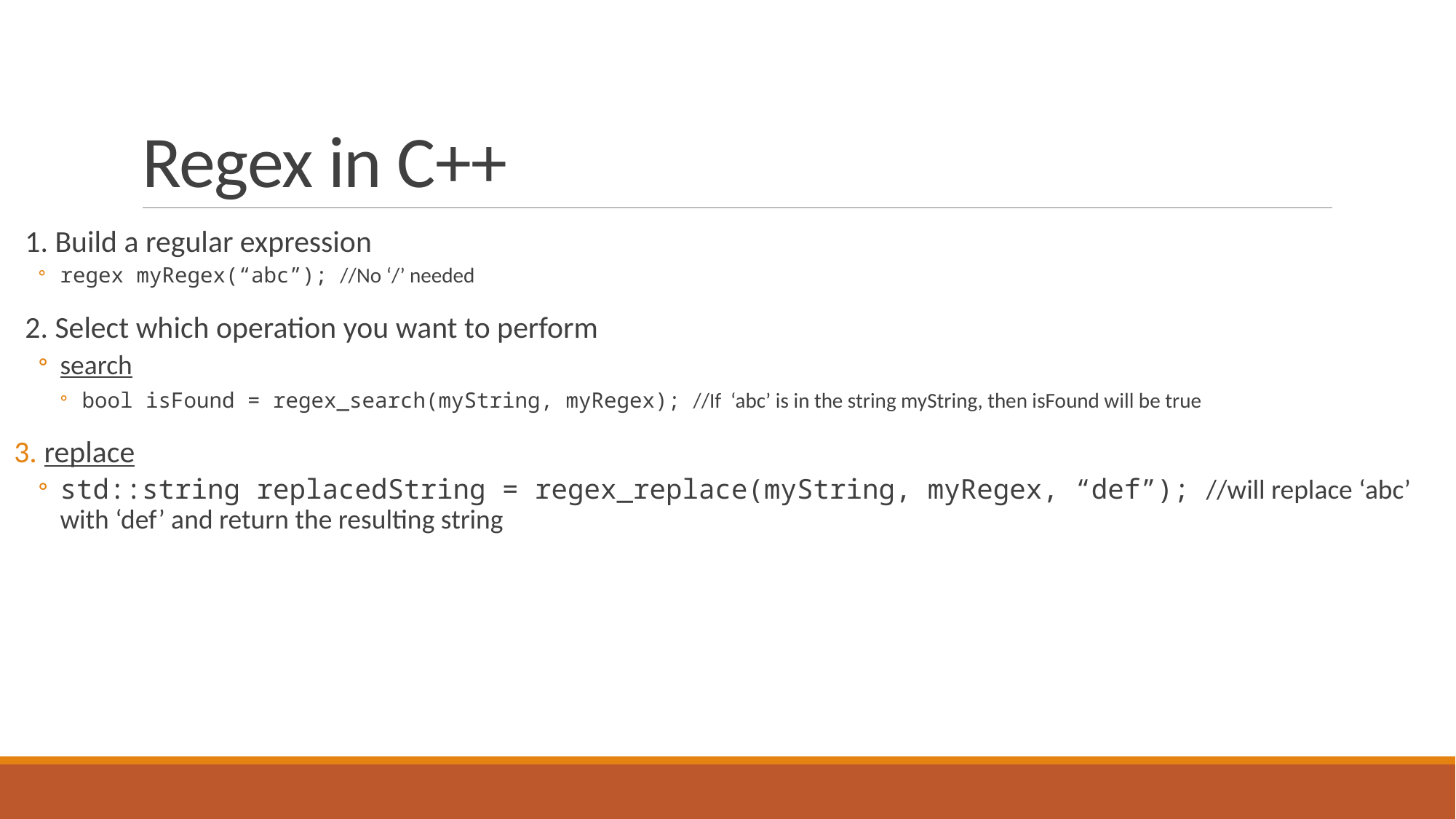

# Regex in C++
1. Build a regular expression
regex myRegex(“abc”); //No ‘/’ needed
2. Select which operation you want to perform
search
bool isFound = regex_search(myString, myRegex); //If  ‘abc’ is in the string myString, then isFound will be true
replace
std::string replacedString = regex_replace(myString, myRegex, “def”); //will replace ‘abc’ with ‘def’ and return the resulting string